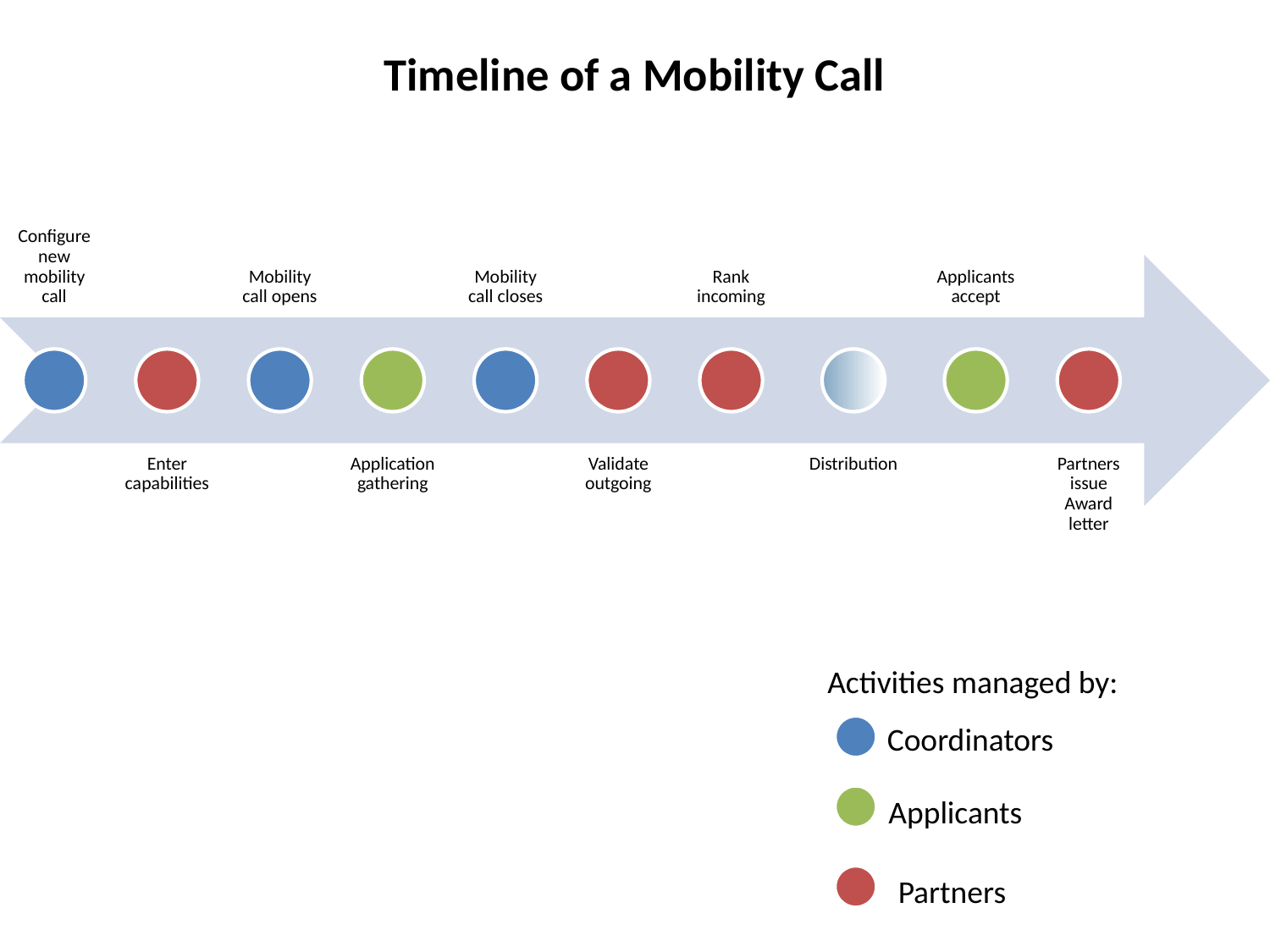

# Timeline of a Mobility Call
Configure new mobility call
Enter capabilities
Mobility call opens
Application gathering
Mobility call closes
Validate outgoing
Rank incoming
Distribution
Applicants accept
Partners issue Award letter
Activities managed by:
Coordinators

Applicants

Partners